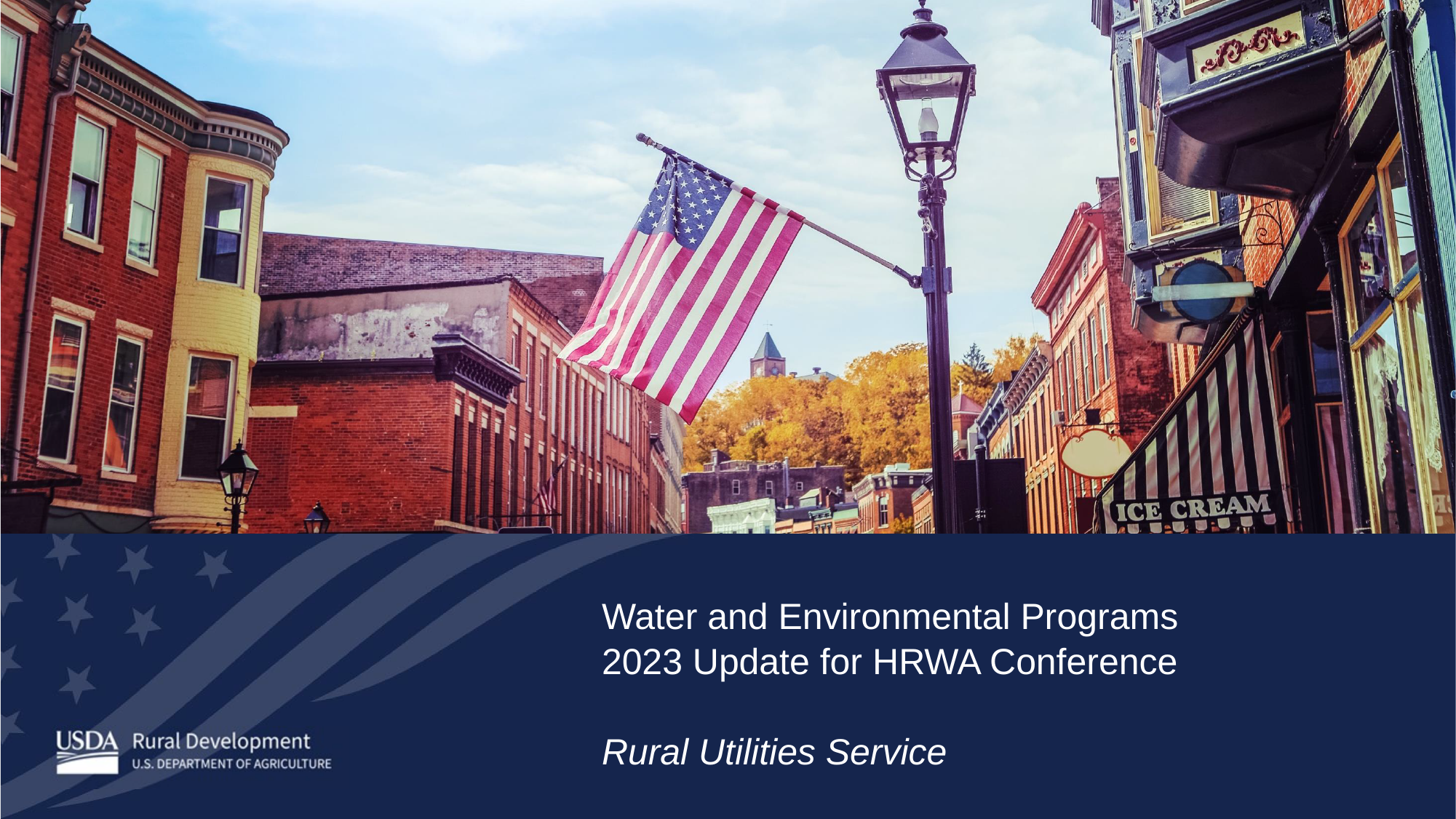

Water and Environmental Programs
2023 Update for HRWA Conference

Rural Utilities Service